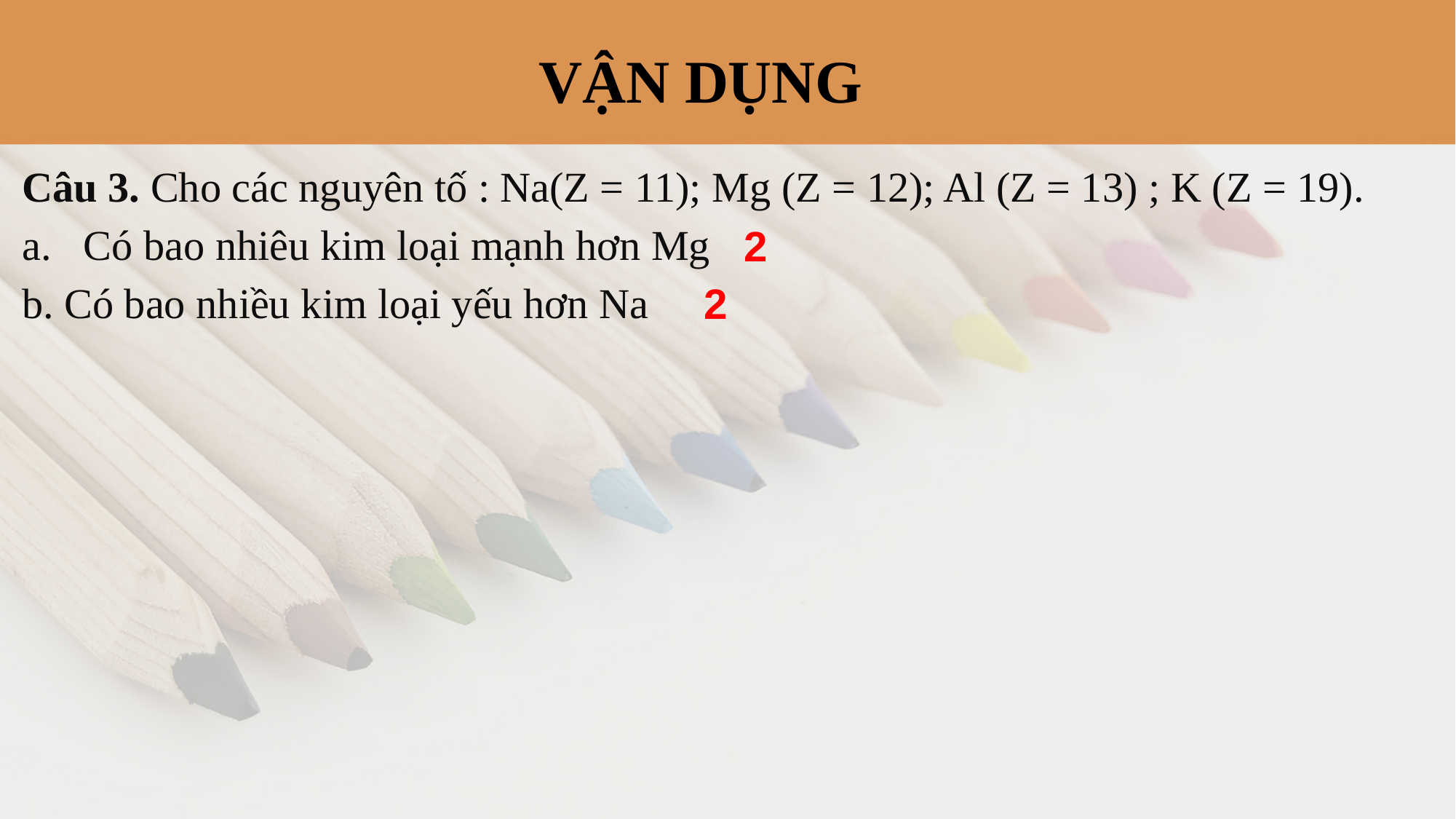

VẬN DỤNG
Câu 3. Cho các nguyên tố : Na(Z = 11); Mg (Z = 12); Al (Z = 13) ; K (Z = 19).
Có bao nhiêu kim loại mạnh hơn Mg
b. Có bao nhiều kim loại yếu hơn Na
2
2